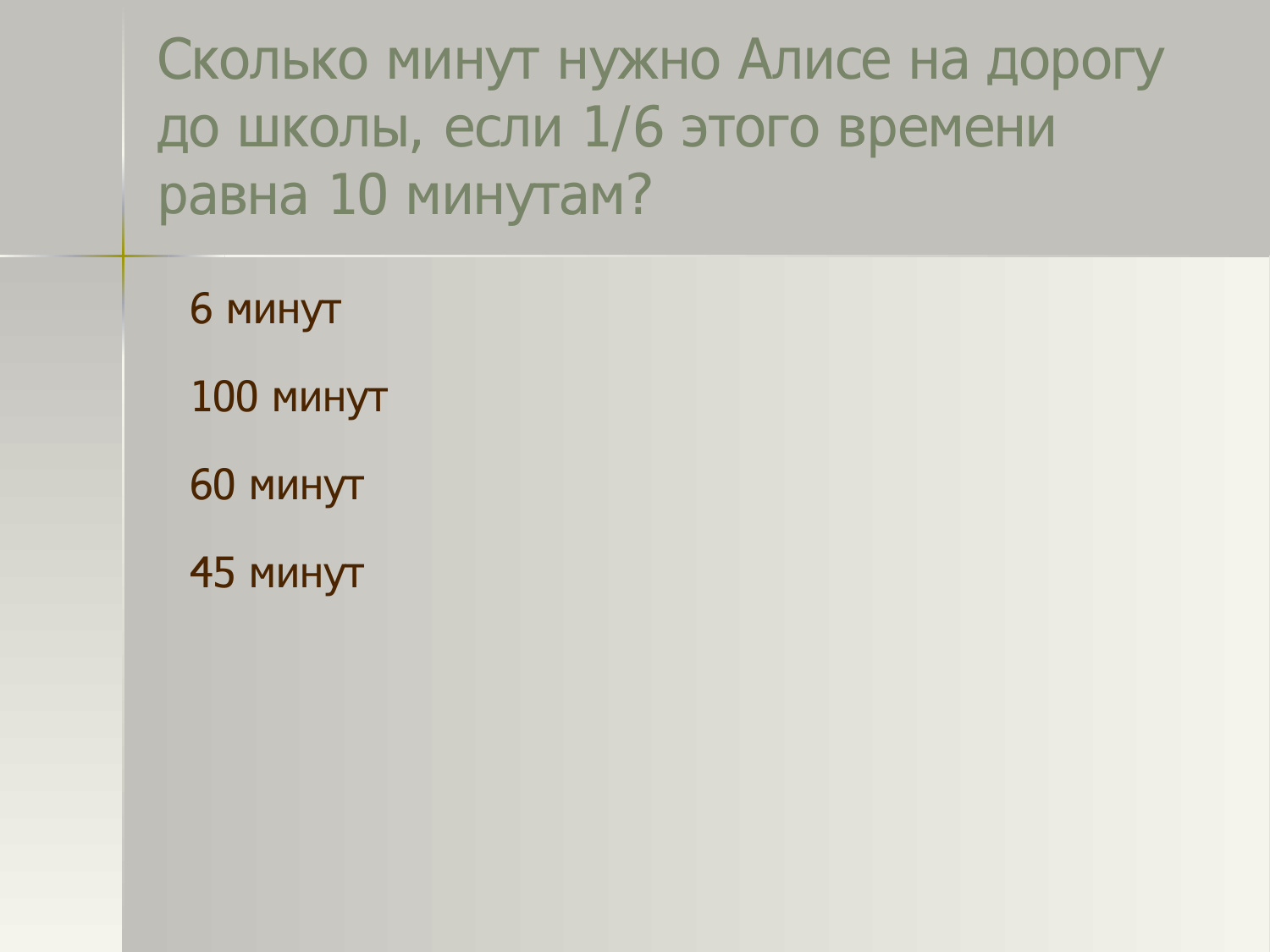

# Сколько минут нужно Алисе на дорогу до школы, если 1/6 этого времени равна 10 минутам?
6 минут
100 минут
60 минут
45 минут